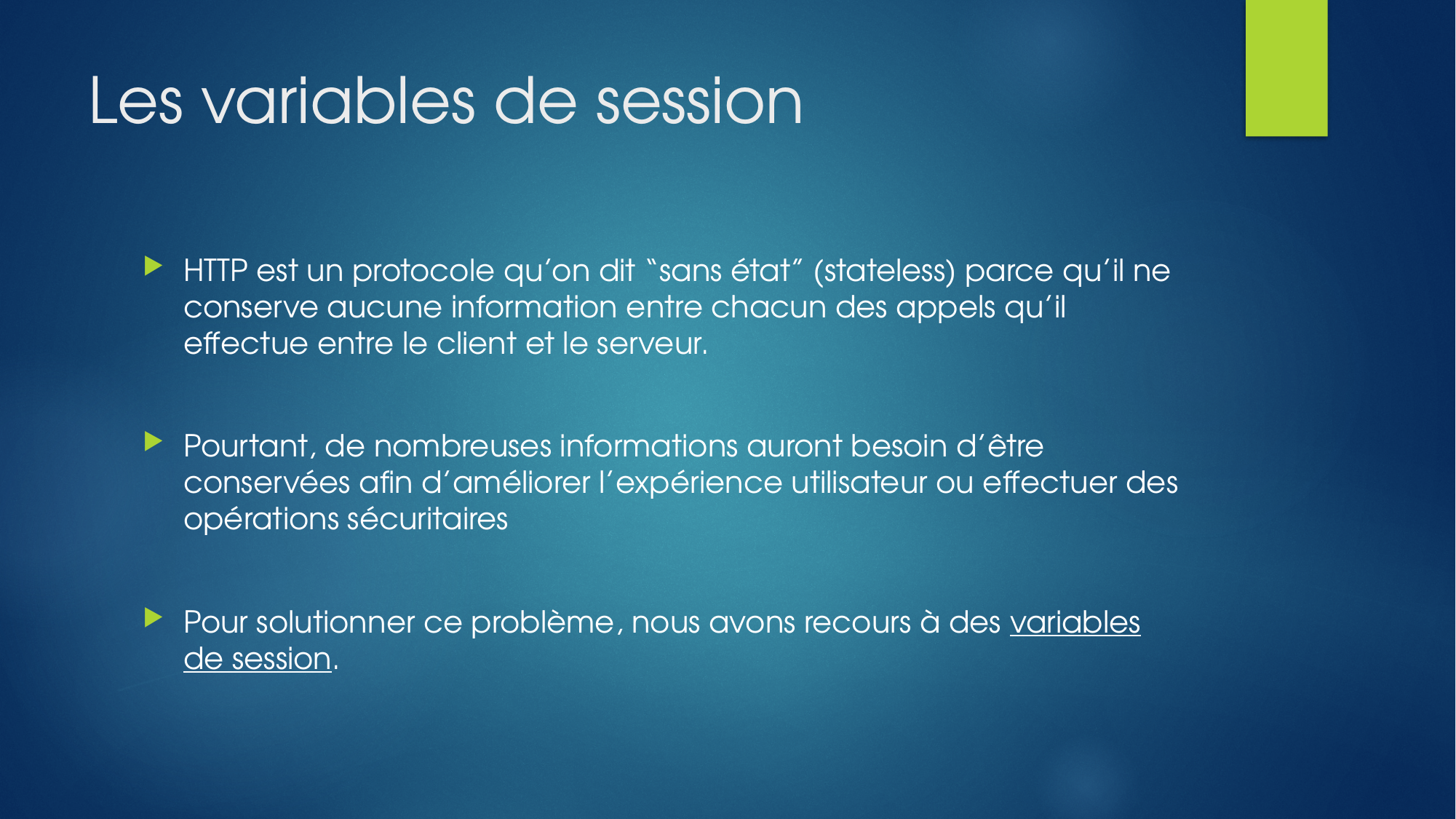

# Les variables de session
HTTP est un protocole qu’on dit “sans état” (stateless) parce qu’il ne conserve aucune information entre chacun des appels qu’il effectue entre le client et le serveur.

Pourtant, de nombreuses informations auront besoin d’être conservées afin d’améliorer l’expérience utilisateur ou effectuer des opérations sécuritaires

Pour solutionner ce problème, nous avons recours à des variables de session.